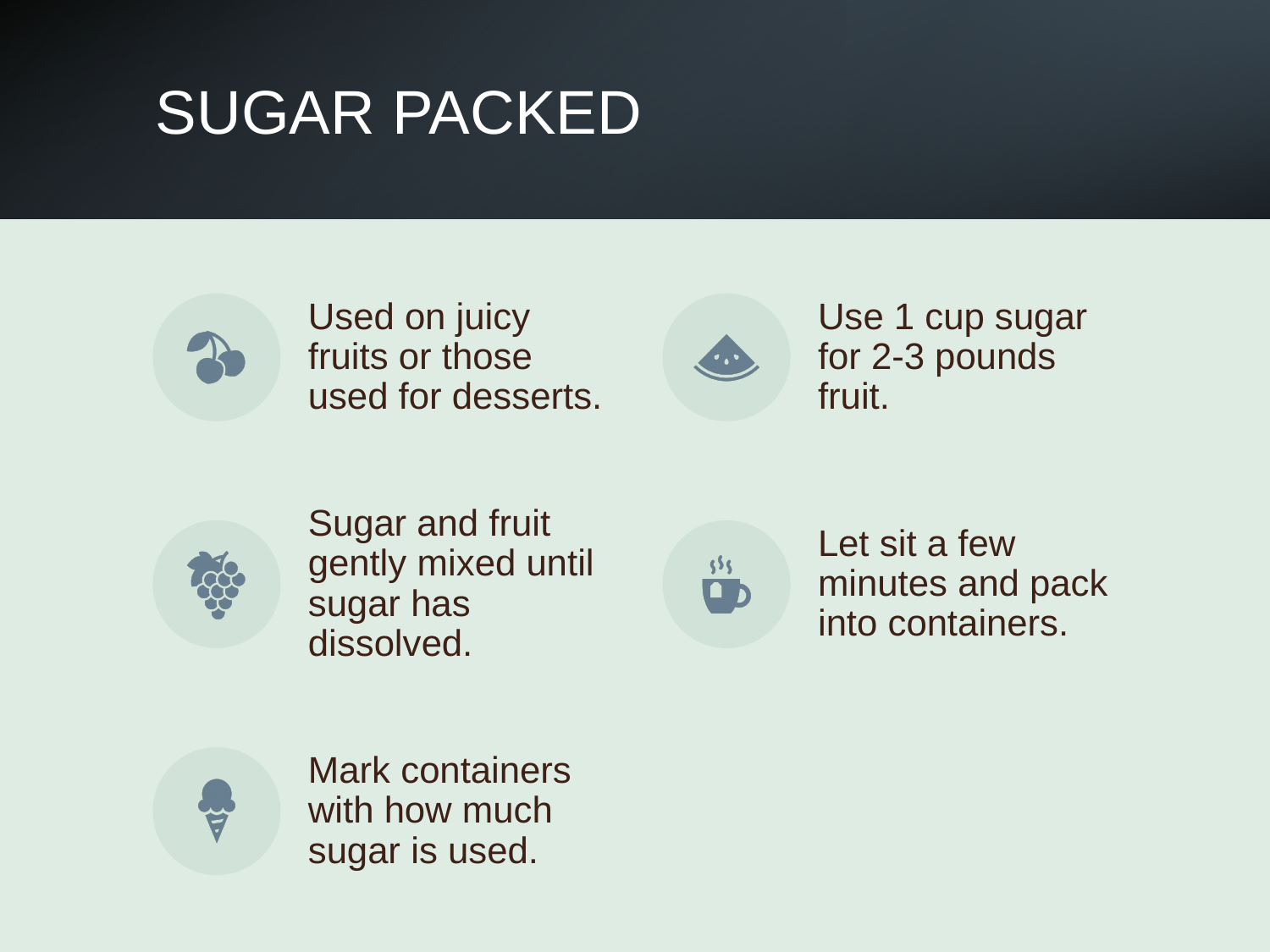

# SUGAR PACKED
Used on juicy fruits or those used for desserts.
Use 1 cup sugar for 2-3 pounds fruit.
Sugar and fruit gently mixed until sugar has dissolved.
Let sit a few minutes and pack into containers.
Mark containers with how much sugar is used.